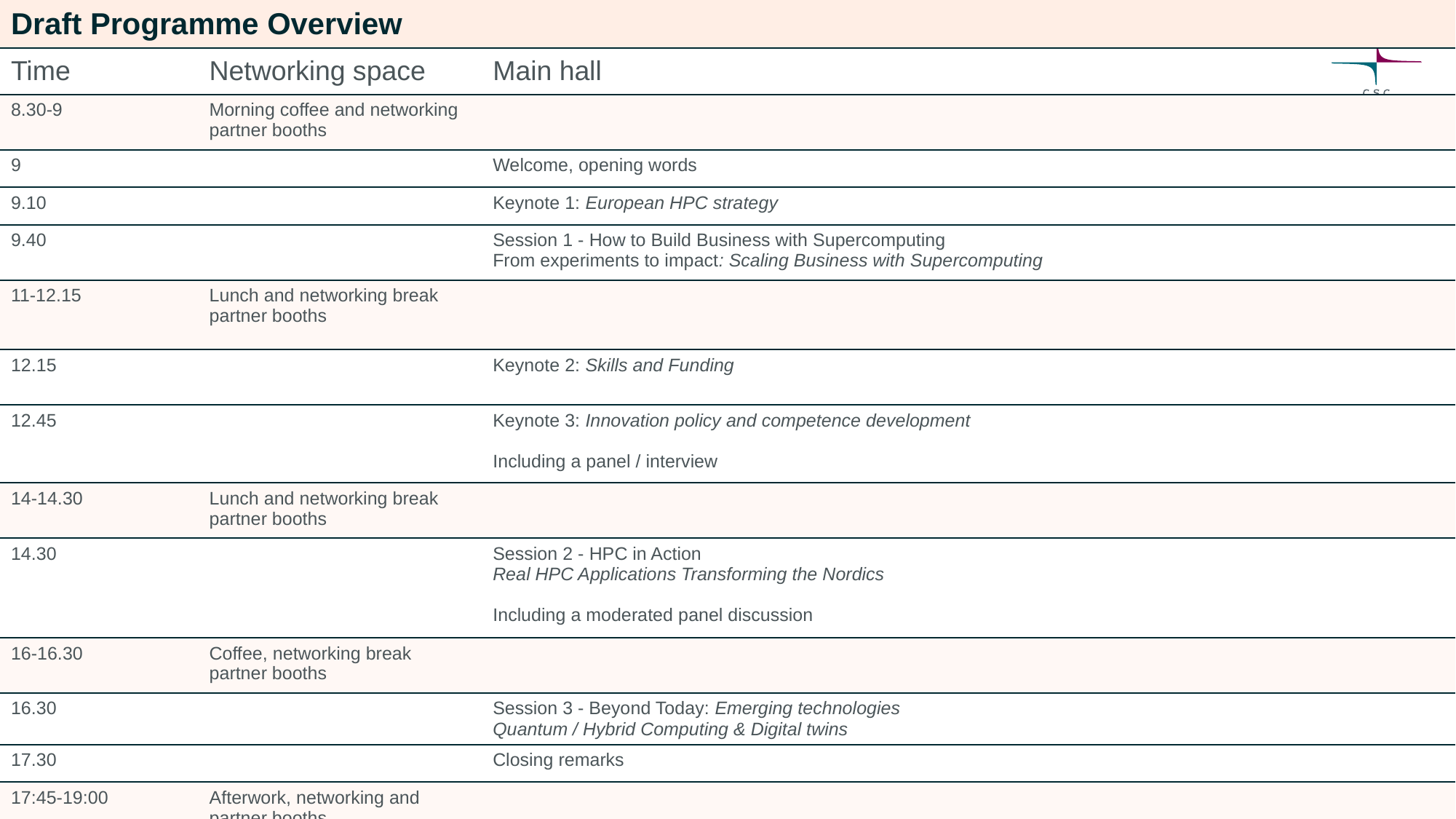

| Draft Programme Overview |  |  |
| --- | --- | --- |
| Time | Networking space | Main hall |
| 8.30-9 | Morning coffee and networking partner booths |  |
| 9 |  | Welcome, opening words |
| 9.10 |  | Keynote 1: European HPC strategy |
| 9.40 |  | Session 1 - How to Build Business with Supercomputing From experiments to impact: Scaling Business with Supercomputing |
| 11-12.15 | Lunch and networking break partner booths |  |
| 12.15 |  | Keynote 2: Skills and Funding |
| 12.45 |  | Keynote 3: Innovation policy and competence development Including a panel / interview |
| 14-14.30 | Lunch and networking break partner booths |  |
| 14.30 |  | Session 2 - HPC in Action Real HPC Applications Transforming the Nordics Including a moderated panel discussion |
| 16-16.30 | Coffee, networking break partner booths |  |
| 16.30 |  | Session 3 - Beyond Today: Emerging technologies Quantum / Hybrid Computing & Digital twins |
| 17.30 |  | Closing remarks |
| 17:45-19:00 | Afterwork, networking and partner booths |  |